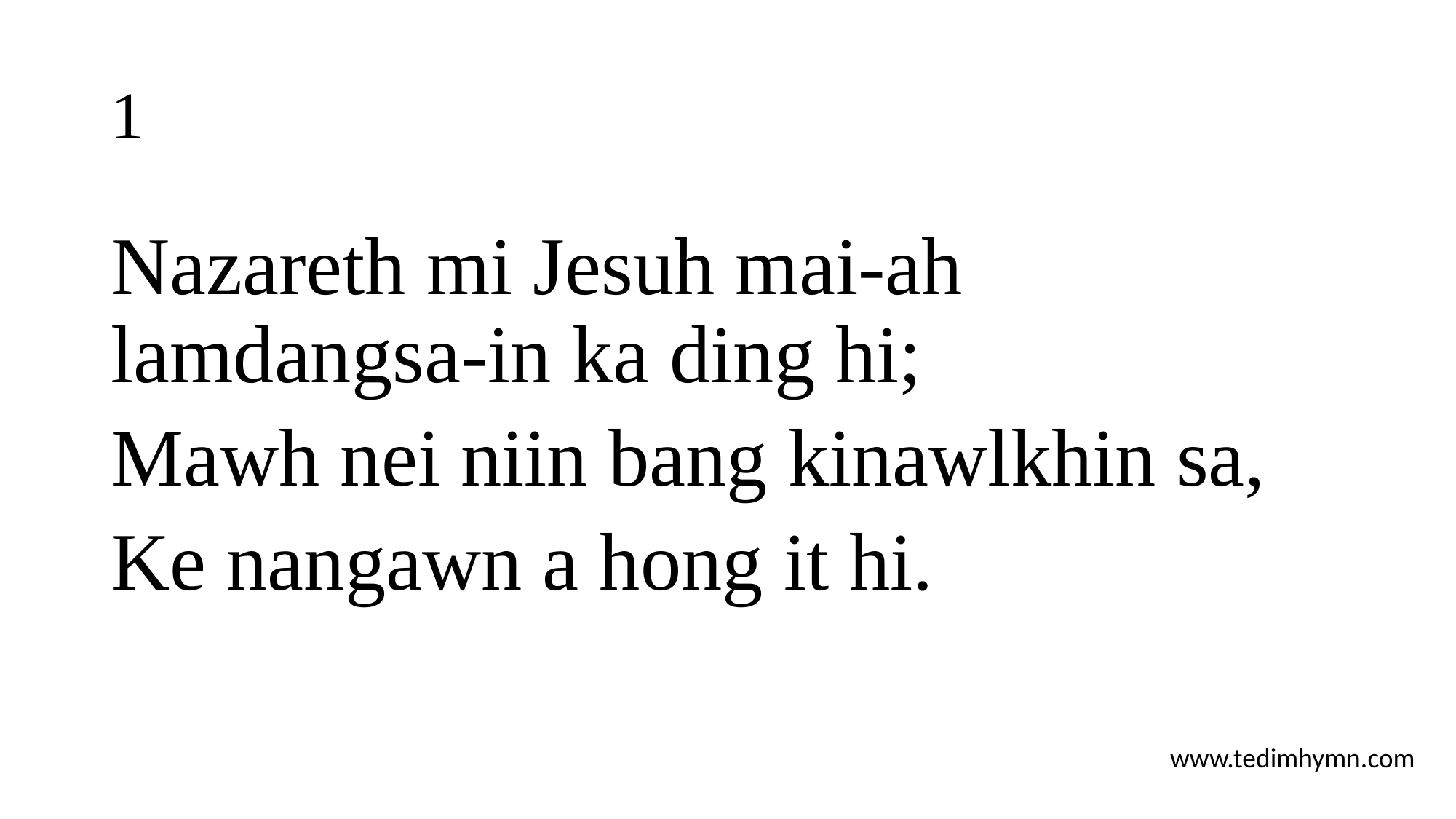

# 1
Nazareth mi Jesuh mai-ah lamdangsa-in ka ding hi;
Mawh nei niin bang kinawlkhin sa,
Ke nangawn a hong it hi.

www.tedimhymn.com